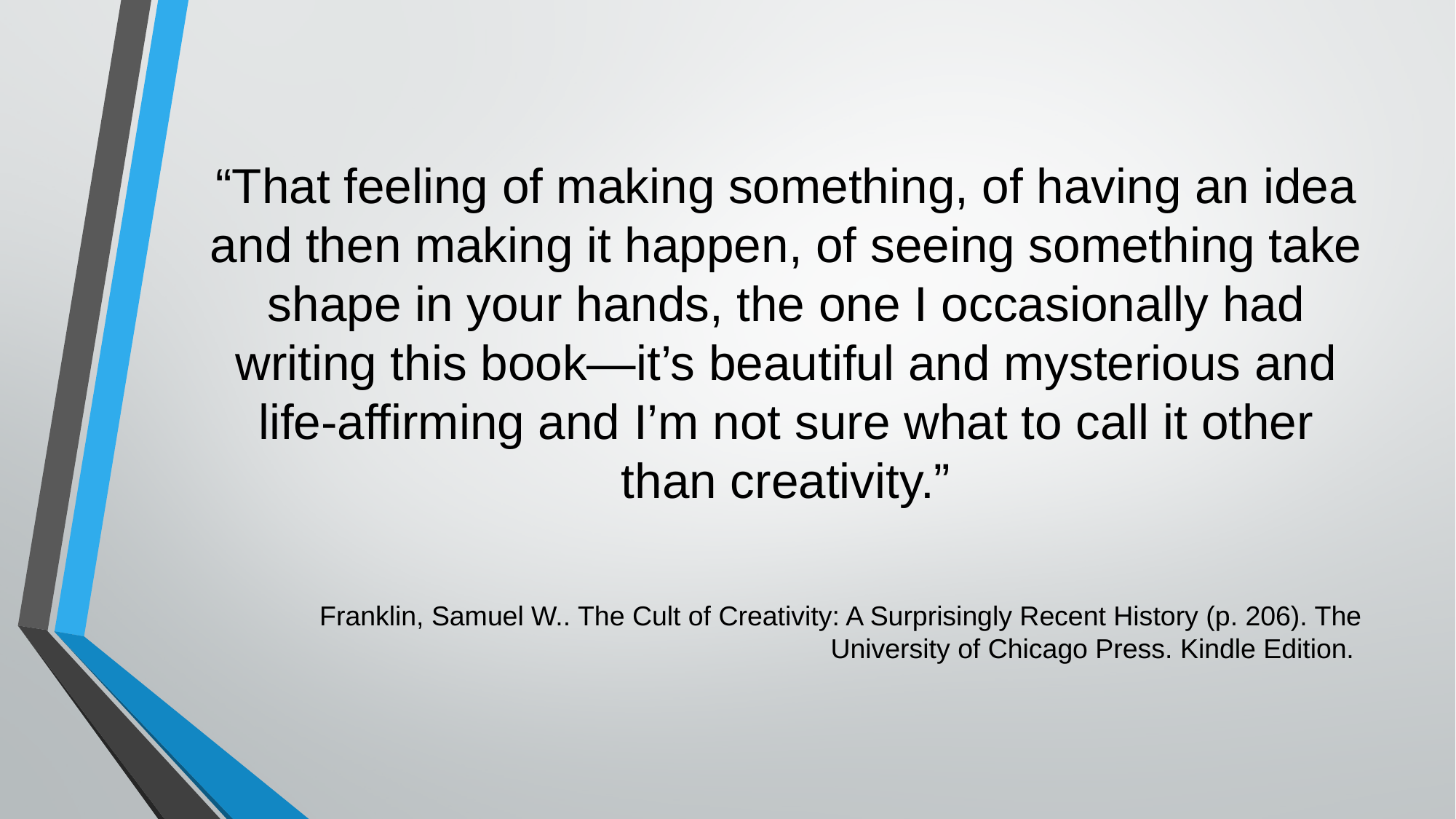

#
“That feeling of making something, of having an idea and then making it happen, of seeing something take shape in your hands, the one I occasionally had writing this book—it’s beautiful and mysterious and life-affirming and I’m not sure what to call it other than creativity.”

Franklin, Samuel W.. The Cult of Creativity: A Surprisingly Recent History (p. 206). The University of Chicago Press. Kindle Edition.